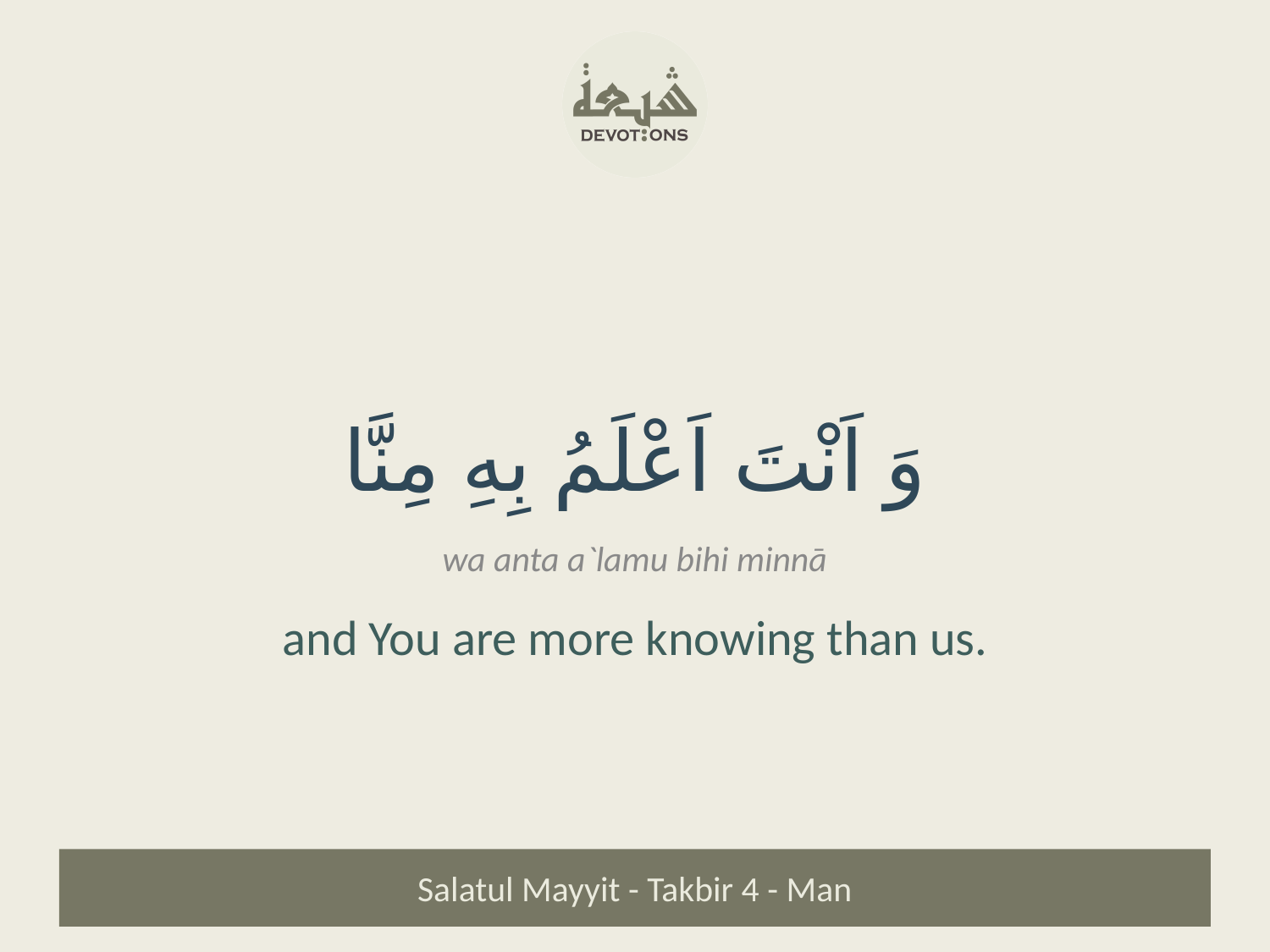

وَ اَنْتَ اَعْلَمُ بِهِ مِنَّا
wa anta a`lamu bihi minnā
and You are more knowing than us.
Salatul Mayyit - Takbir 4 - Man